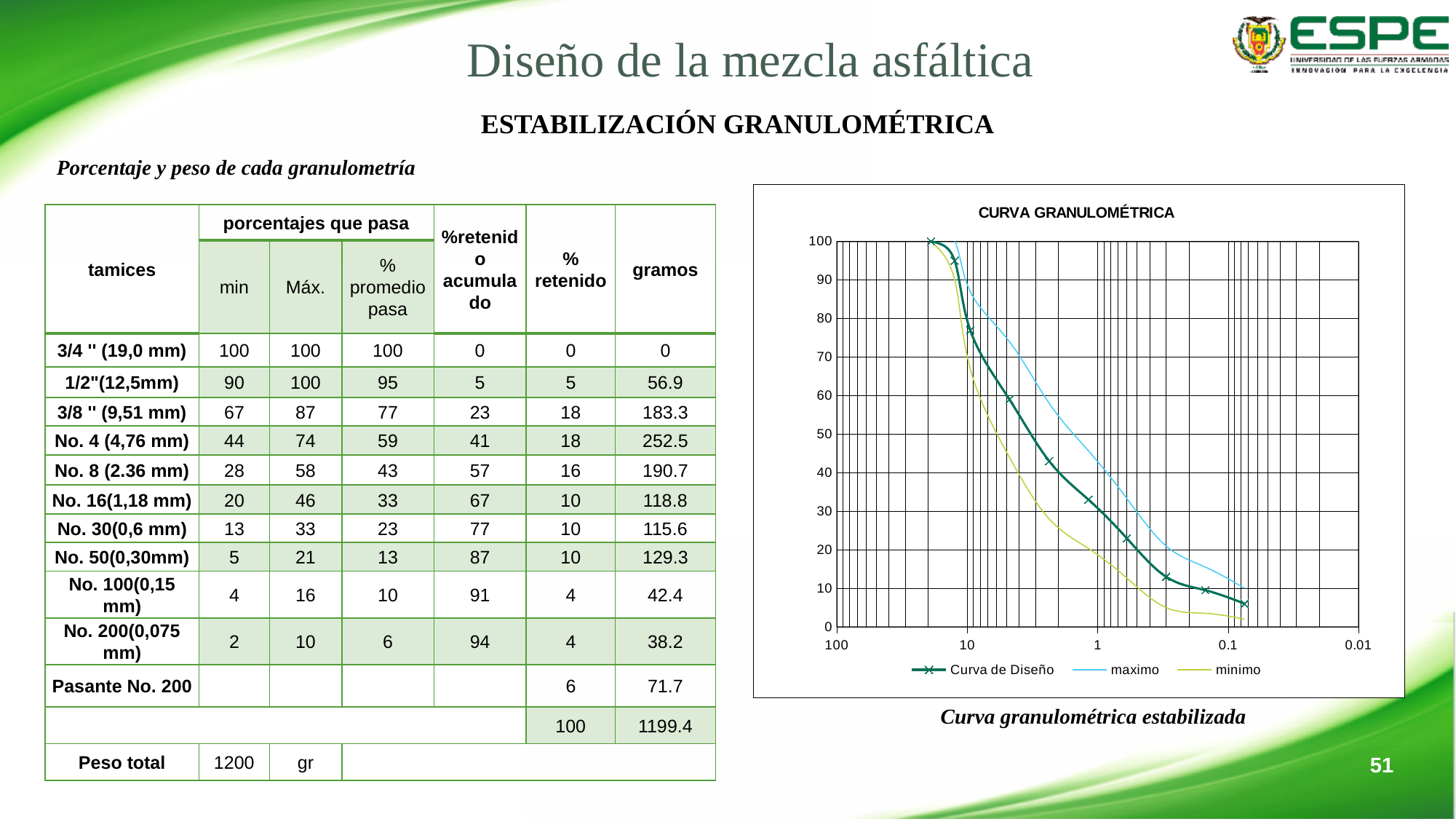

# Diseño de la mezcla asfáltica
ESTABILIZACIÓN GRANULOMÉTRICA
Porcentaje y peso de cada granulometría

### Chart: CURVA GRANULOMÉTRICA

| Category |  |  |  |
|---|---|---|---|
| tamices | porcentajes que pasa |  |  | %retenido acumulado | % retenido | gramos |
| --- | --- | --- | --- | --- | --- | --- |
|  | min | Máx. | % promedio pasa |  |  |  |
| 3/4 '' (19,0 mm) | 100 | 100 | 100 | 0 | 0 | 0 |
| 1/2"(12,5mm) | 90 | 100 | 95 | 5 | 5 | 56.9 |
| 3/8 '' (9,51 mm) | 67 | 87 | 77 | 23 | 18 | 183.3 |
| No. 4 (4,76 mm) | 44 | 74 | 59 | 41 | 18 | 252.5 |
| No. 8 (2.36 mm) | 28 | 58 | 43 | 57 | 16 | 190.7 |
| No. 16(1,18 mm) | 20 | 46 | 33 | 67 | 10 | 118.8 |
| No. 30(0,6 mm) | 13 | 33 | 23 | 77 | 10 | 115.6 |
| No. 50(0,30mm) | 5 | 21 | 13 | 87 | 10 | 129.3 |
| No. 100(0,15 mm) | 4 | 16 | 10 | 91 | 4 | 42.4 |
| No. 200(0,075 mm) | 2 | 10 | 6 | 94 | 4 | 38.2 |
| Pasante No. 200 |  |  |  |  | 6 | 71.7 |
|  |  |  |  |  | 100 | 1199.4 |
| Peso total | 1200 | gr |  |  |  |  |
Curva granulométrica estabilizada
51